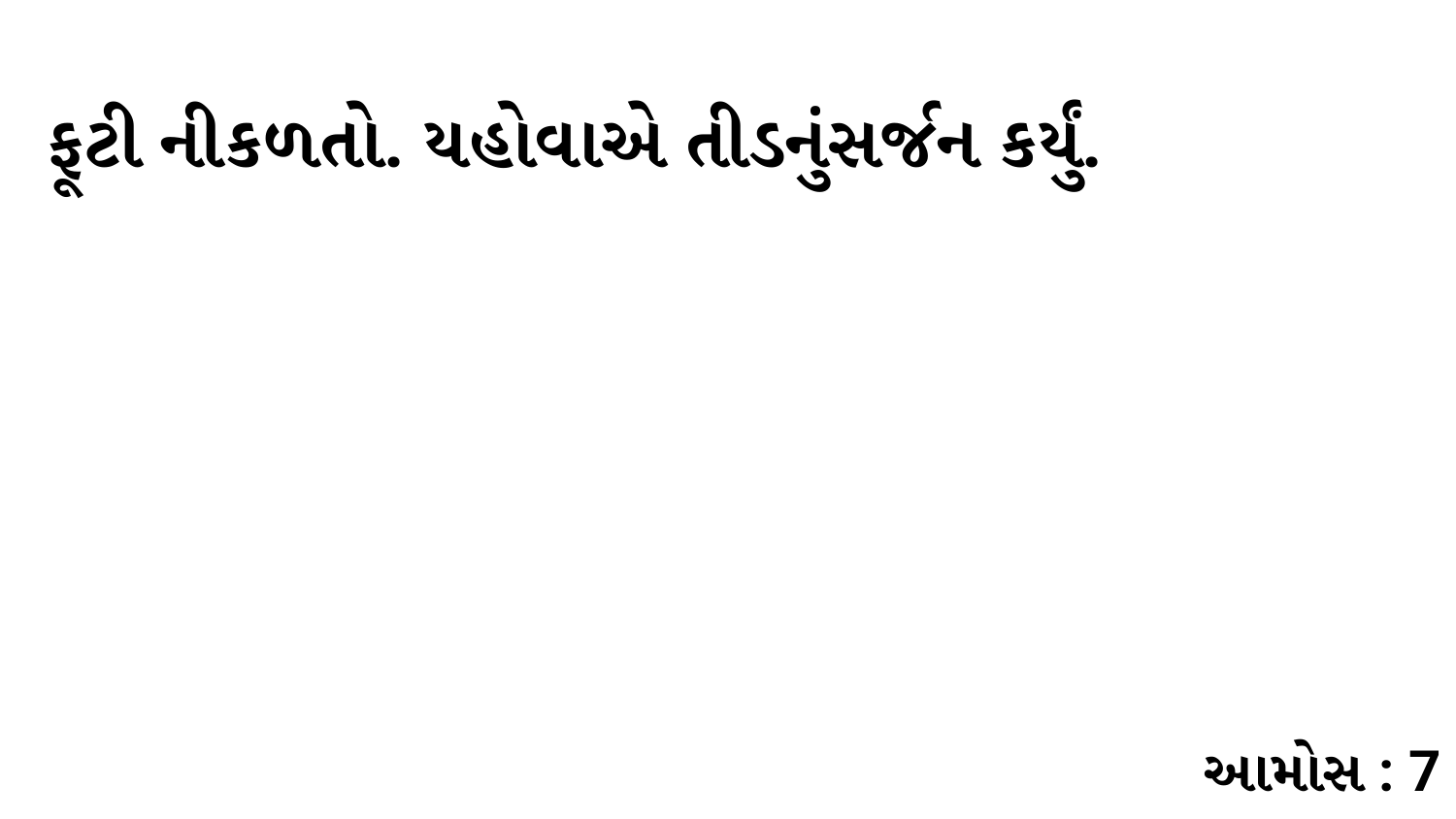

ફૂટી નીકળતો. યહોવાએ તીડનુંસર્જન કર્યું.
આમોસ : 7